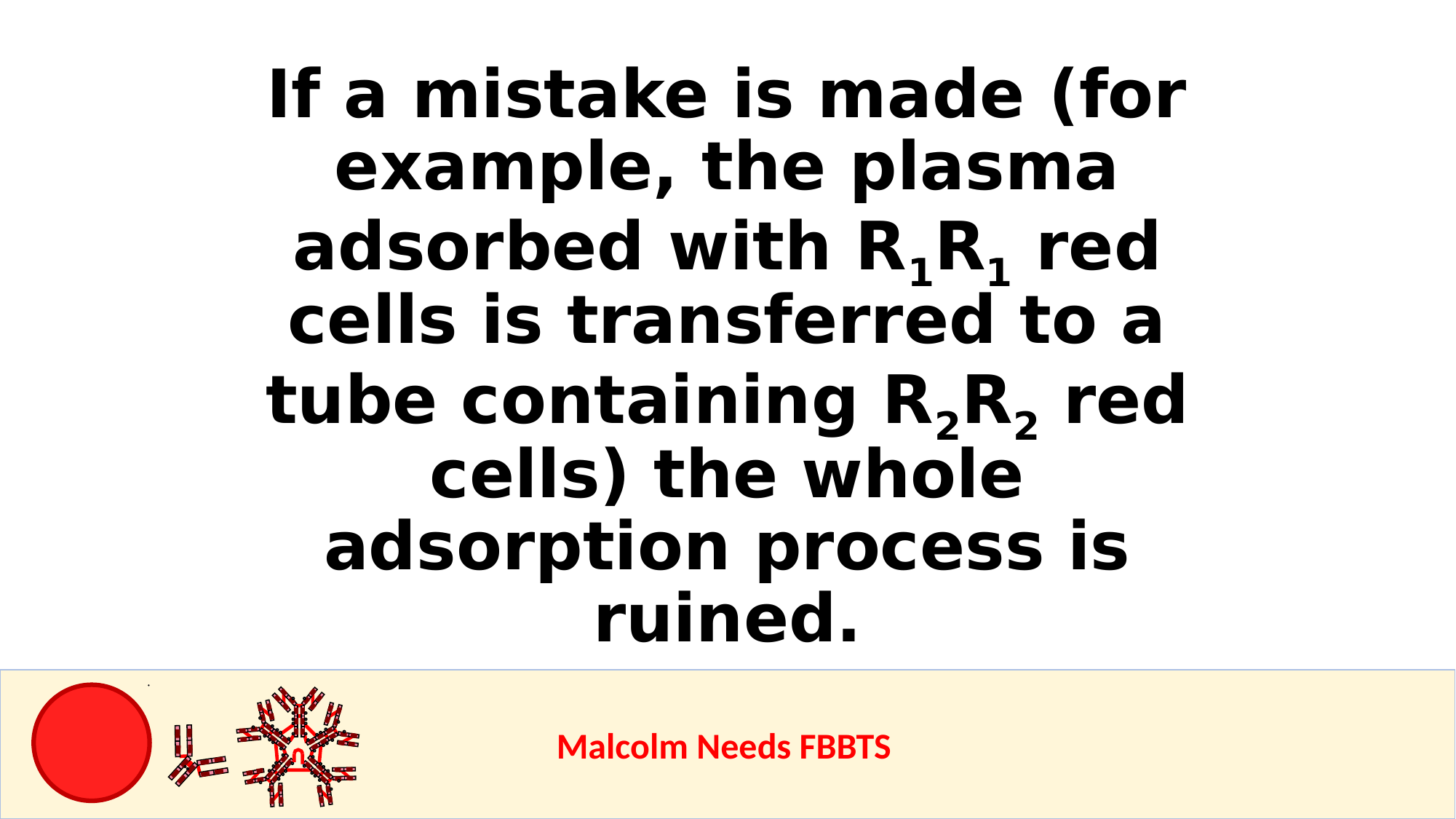

# If a mistake is made (for example, the plasma adsorbed with R1R1 red cells is transferred to a tube containing R2R2 red cells) the whole adsorption process is ruined.
					Malcolm Needs FBBTS